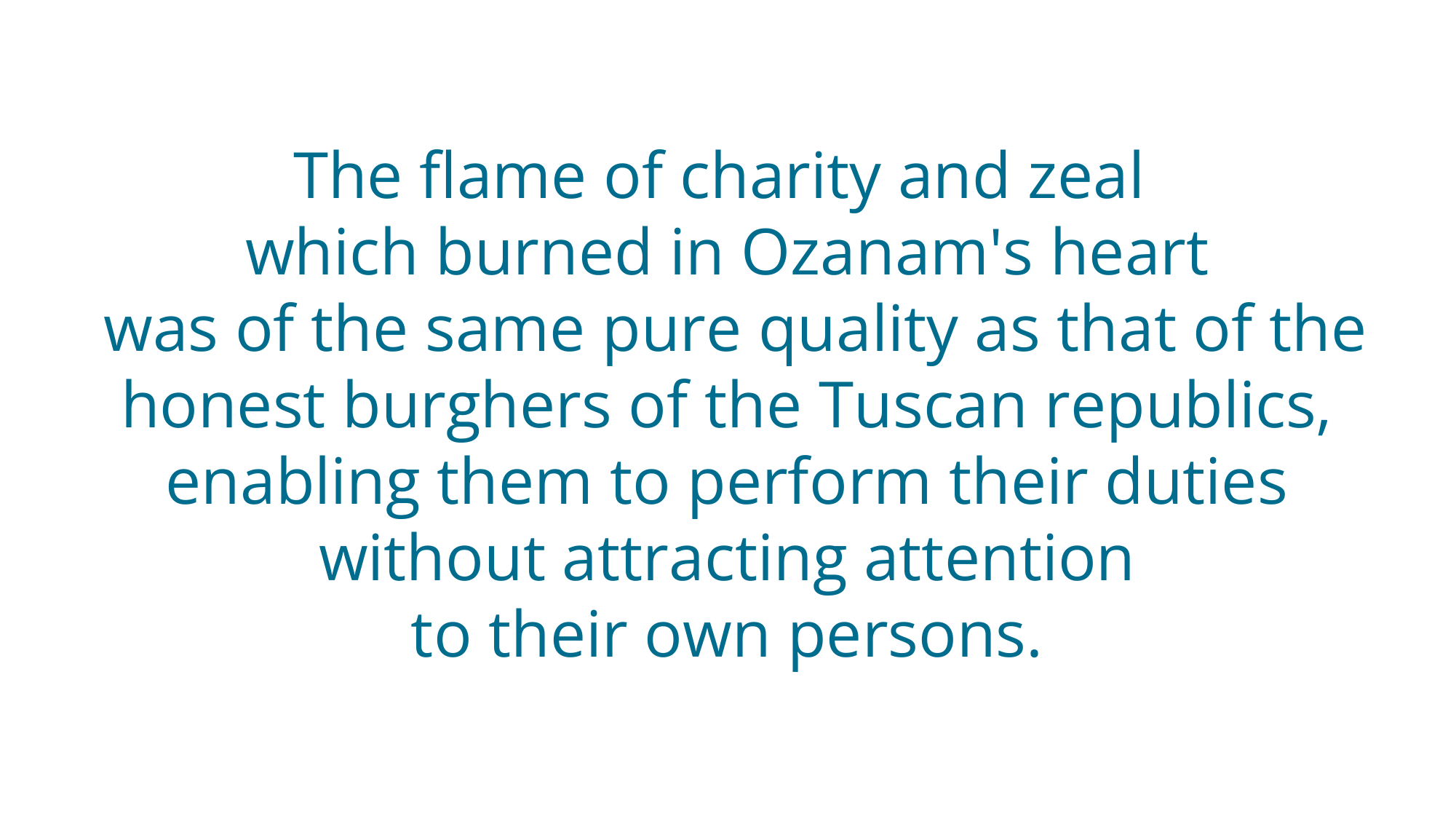

The flame of charity and zeal
which burned in Ozanam's heart
 was of the same pure quality as that of the honest burghers of the Tuscan republics, enabling them to perform their duties without attracting attention
to their own persons.